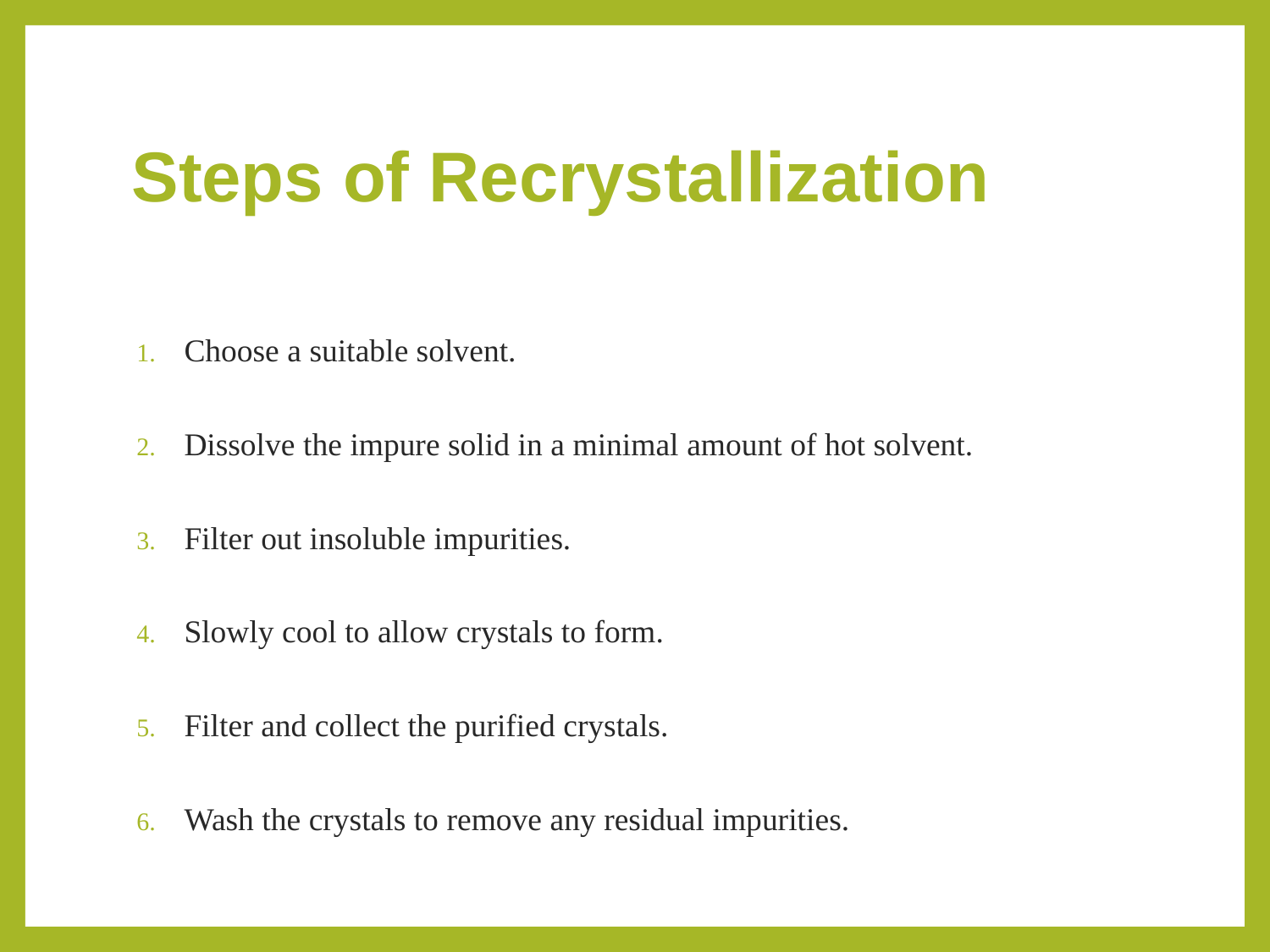

# Steps of Recrystallization
Choose a suitable solvent.
Dissolve the impure solid in a minimal amount of hot solvent.
Filter out insoluble impurities.
Slowly cool to allow crystals to form.
Filter and collect the purified crystals.
Wash the crystals to remove any residual impurities.